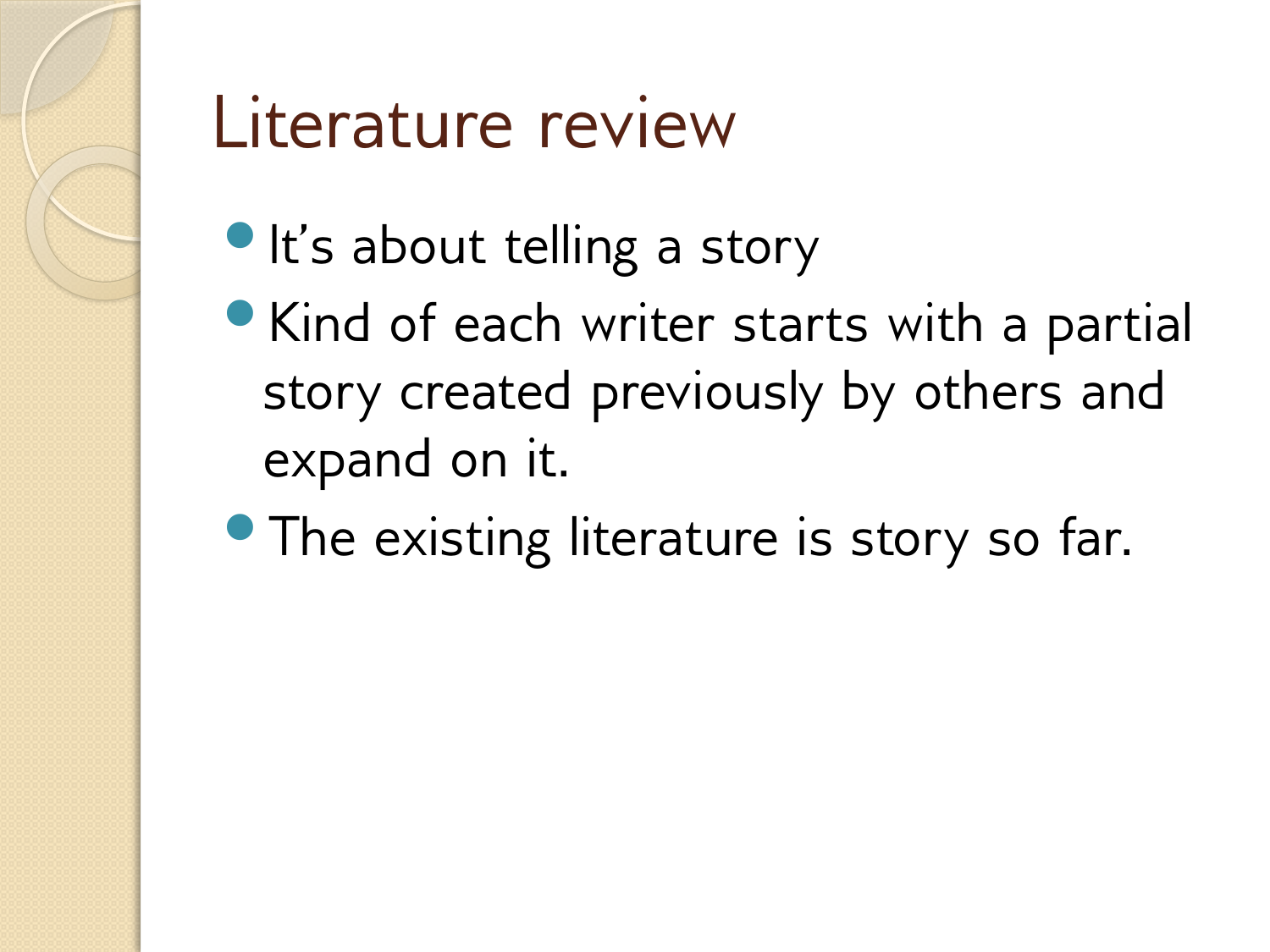

# Literature review
It’s about telling a story
Kind of each writer starts with a partial story created previously by others and expand on it.
The existing literature is story so far.